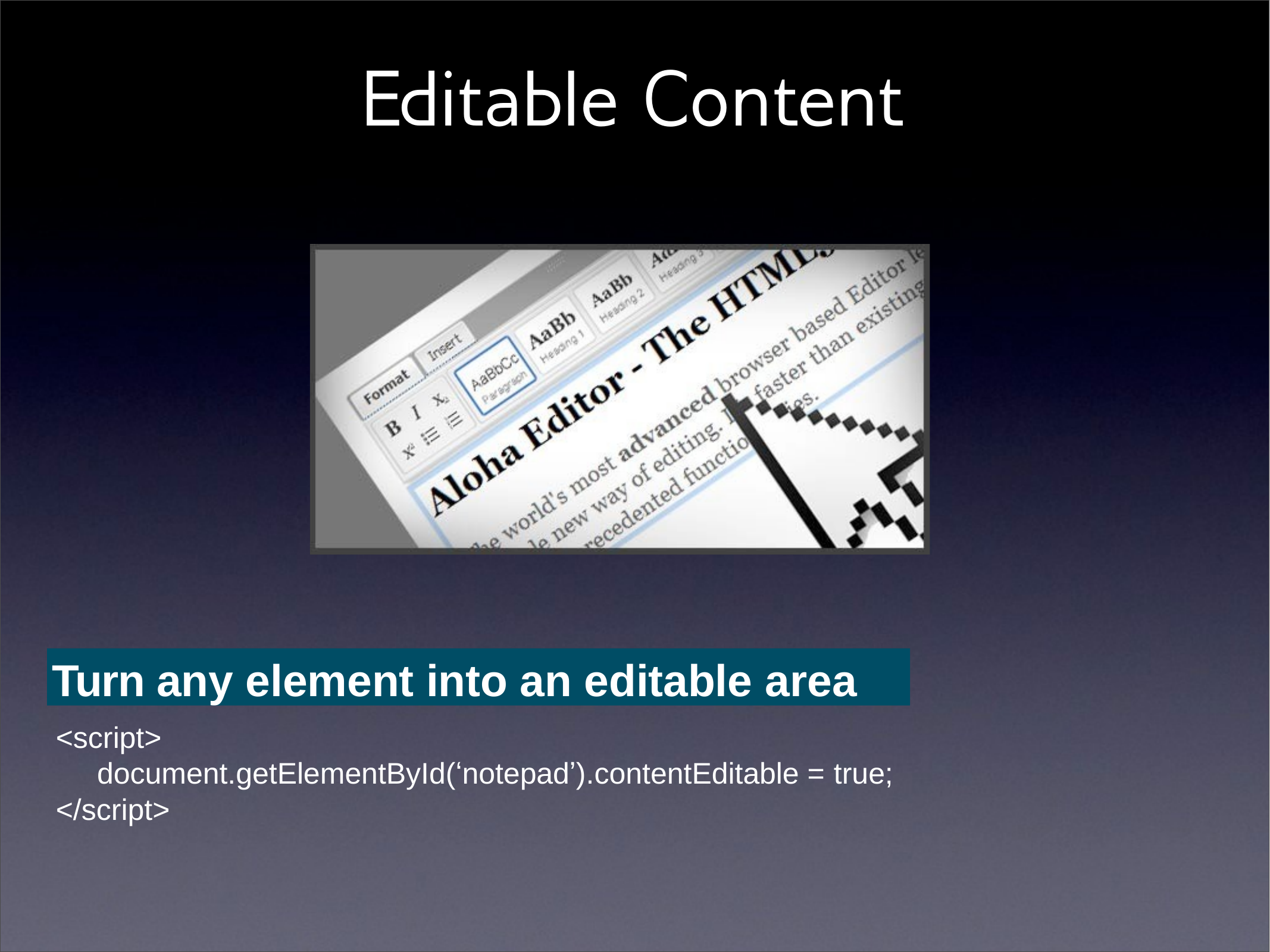

# Editable Content

Turn any element into an editable area
<script>
document.getElementById(ʻnotepadʼ).contentEditable = true;
</script>